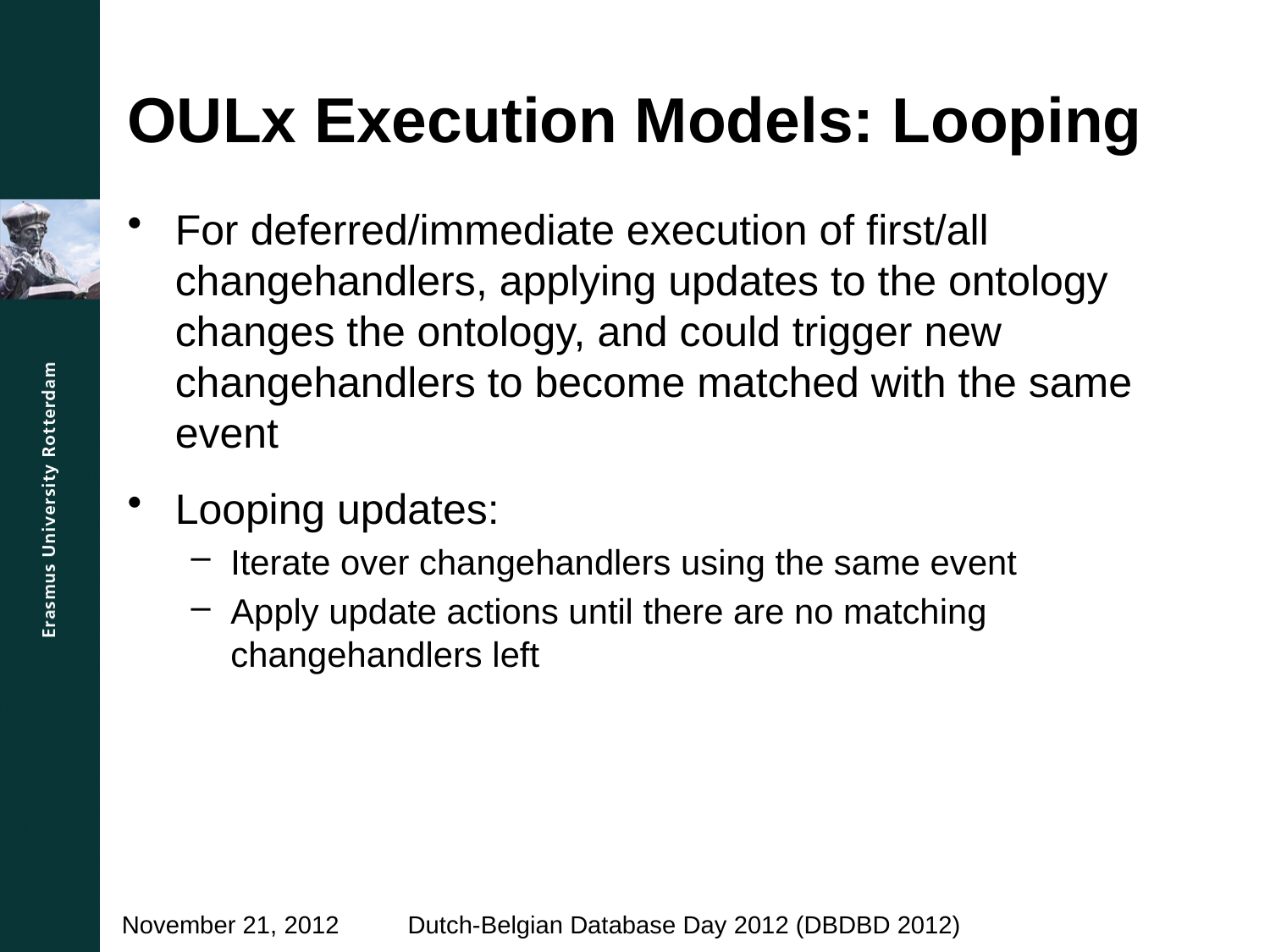

# OULx Execution Models: Looping
For deferred/immediate execution of first/all changehandlers, applying updates to the ontology changes the ontology, and could trigger new changehandlers to become matched with the same event

Looping updates:
Iterate over changehandlers using the same event
Apply update actions until there are no matching changehandlers left
Dutch-Belgian Database Day 2012 (DBDBD 2012)
November 21, 2012